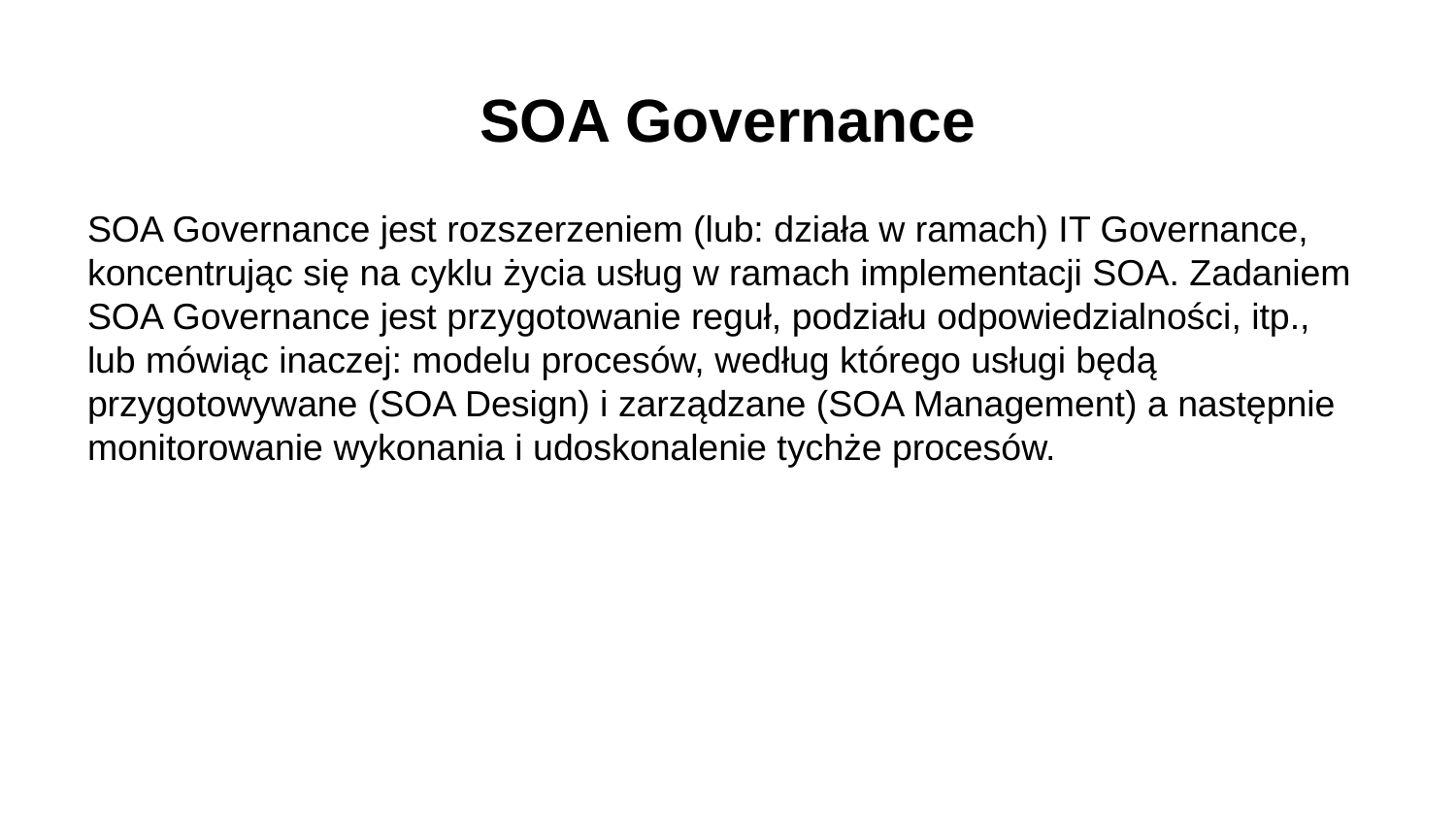

# SOA Governance
SOA Governance jest rozszerzeniem (lub: działa w ramach) IT Governance, koncentrując się na cyklu życia usług w ramach implementacji SOA. Zadaniem SOA Governance jest przygotowanie reguł, podziału odpowiedzialności, itp., lub mówiąc inaczej: modelu procesów, według którego usługi będą przygotowywane (SOA Design) i zarządzane (SOA Management) a następnie monitorowanie wykonania i udoskonalenie tychże procesów.